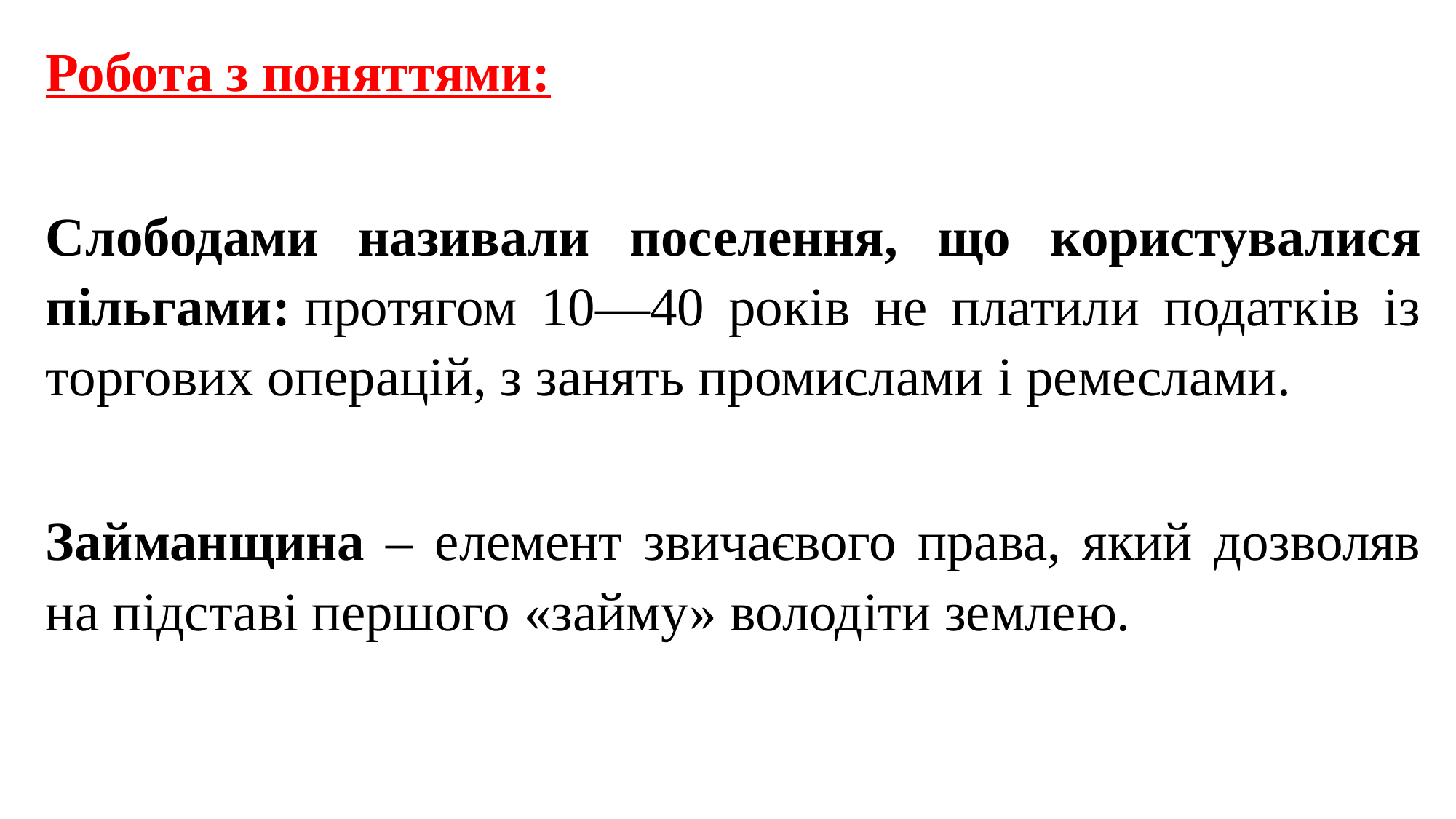

Робота з поняттями:

Слободами називали поселення, що користувалися пільгами: протягом 10—40 років не платили податків із торгових операцій, з занять промислами і ремеслами.

Займанщина – елемент звичаєвого права, який дозволяв на підставі першого «займу» володіти землею.